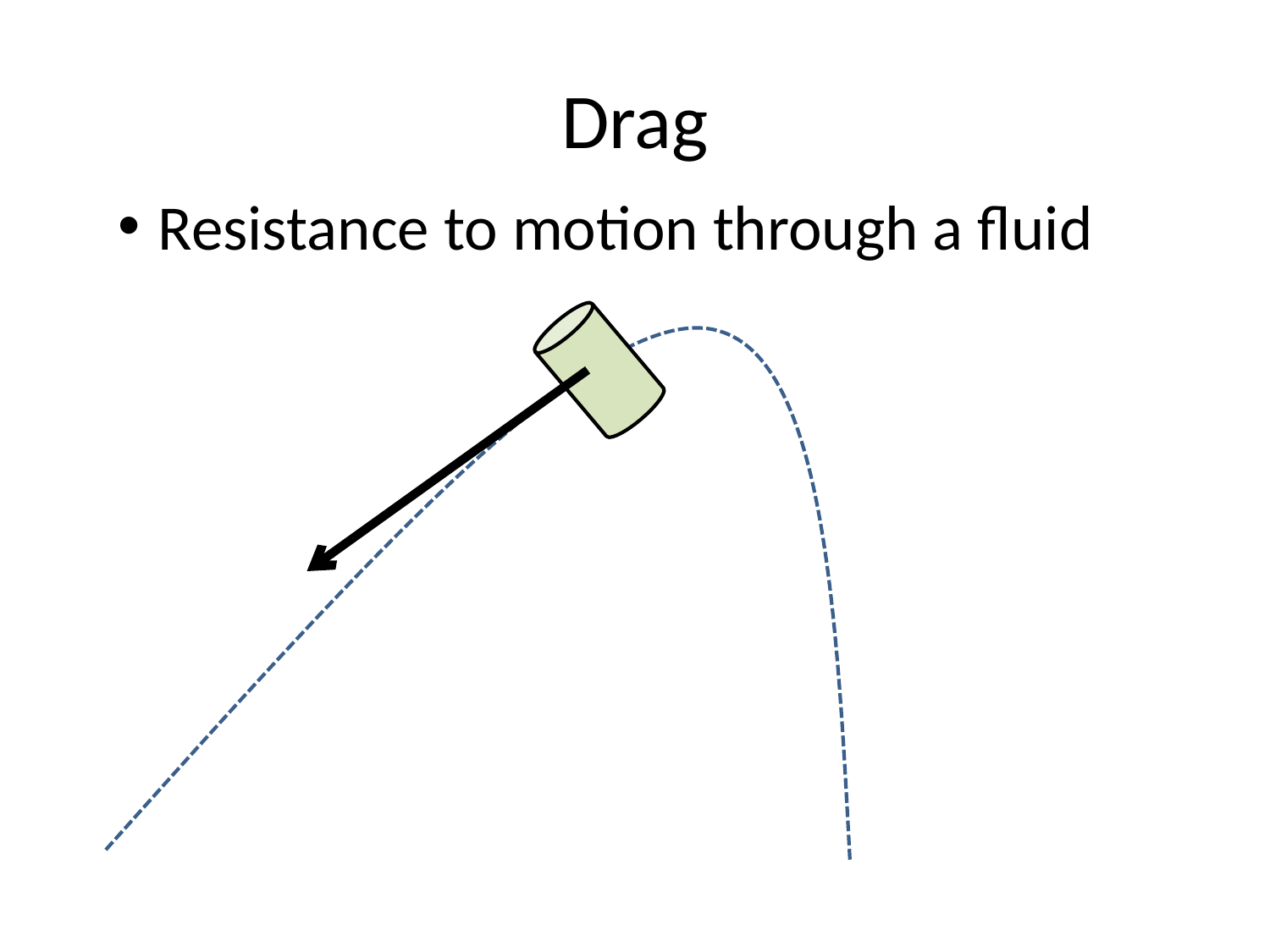

# Drag
Resistance to motion through a fluid